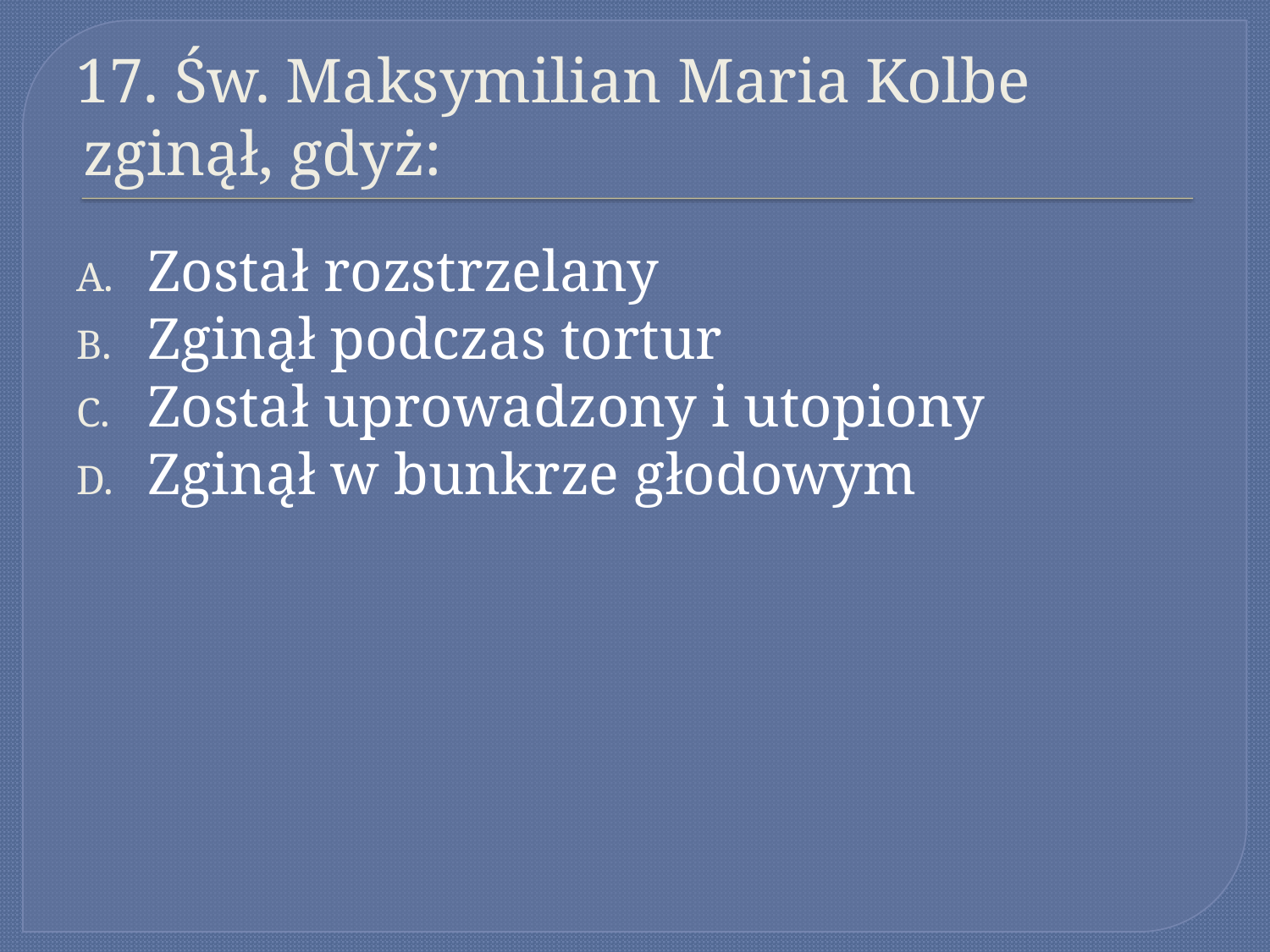

# 17. Św. Maksymilian Maria Kolbe zginął, gdyż:
Został rozstrzelany
Zginął podczas tortur
Został uprowadzony i utopiony
Zginął w bunkrze głodowym